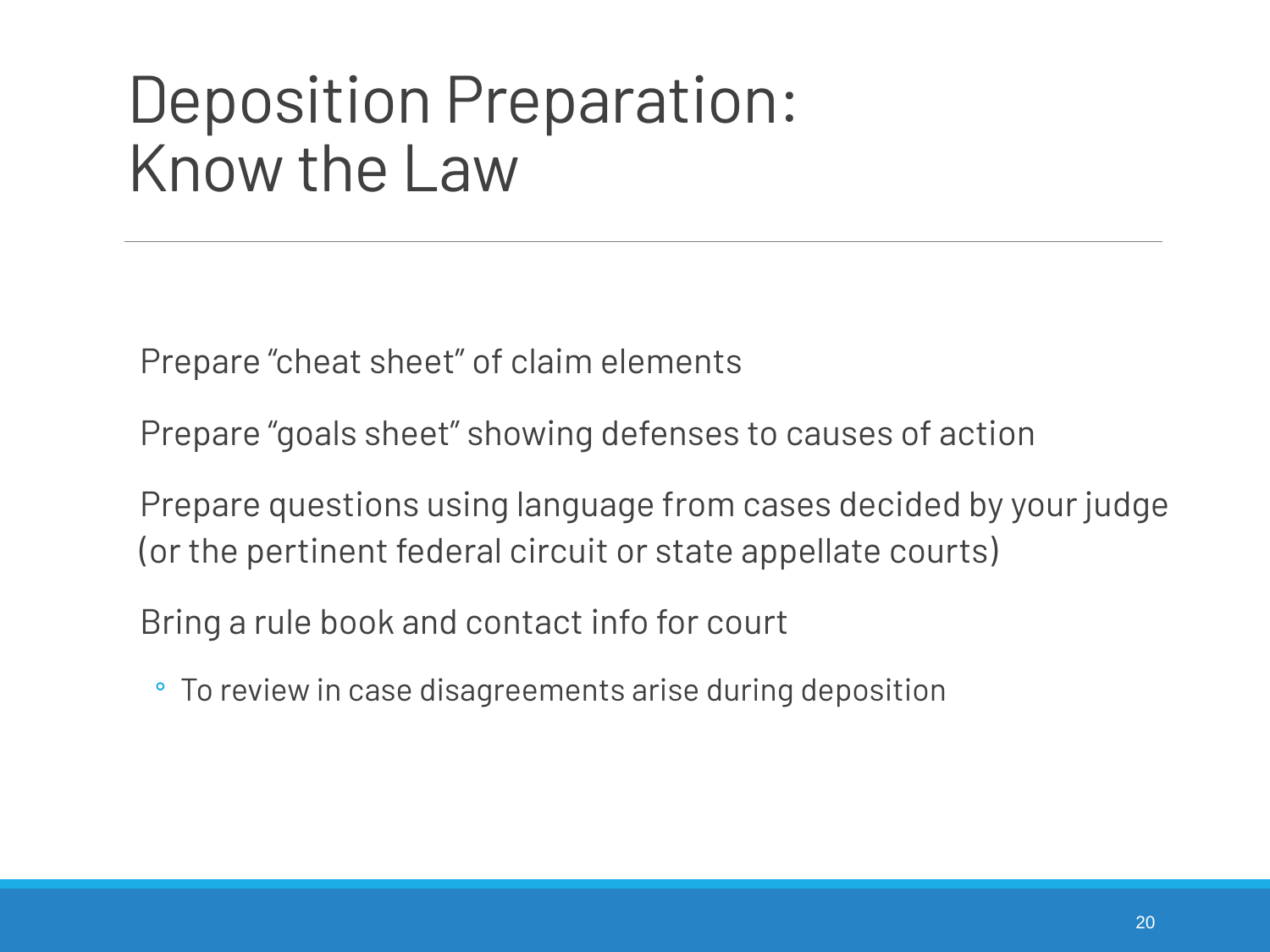

# Deposition Preparation: Know the Law
Prepare “cheat sheet” of claim elements
Prepare “goals sheet” showing defenses to causes of action
Prepare questions using language from cases decided by your judge (or the pertinent federal circuit or state appellate courts)
Bring a rule book and contact info for court
To review in case disagreements arise during deposition
20